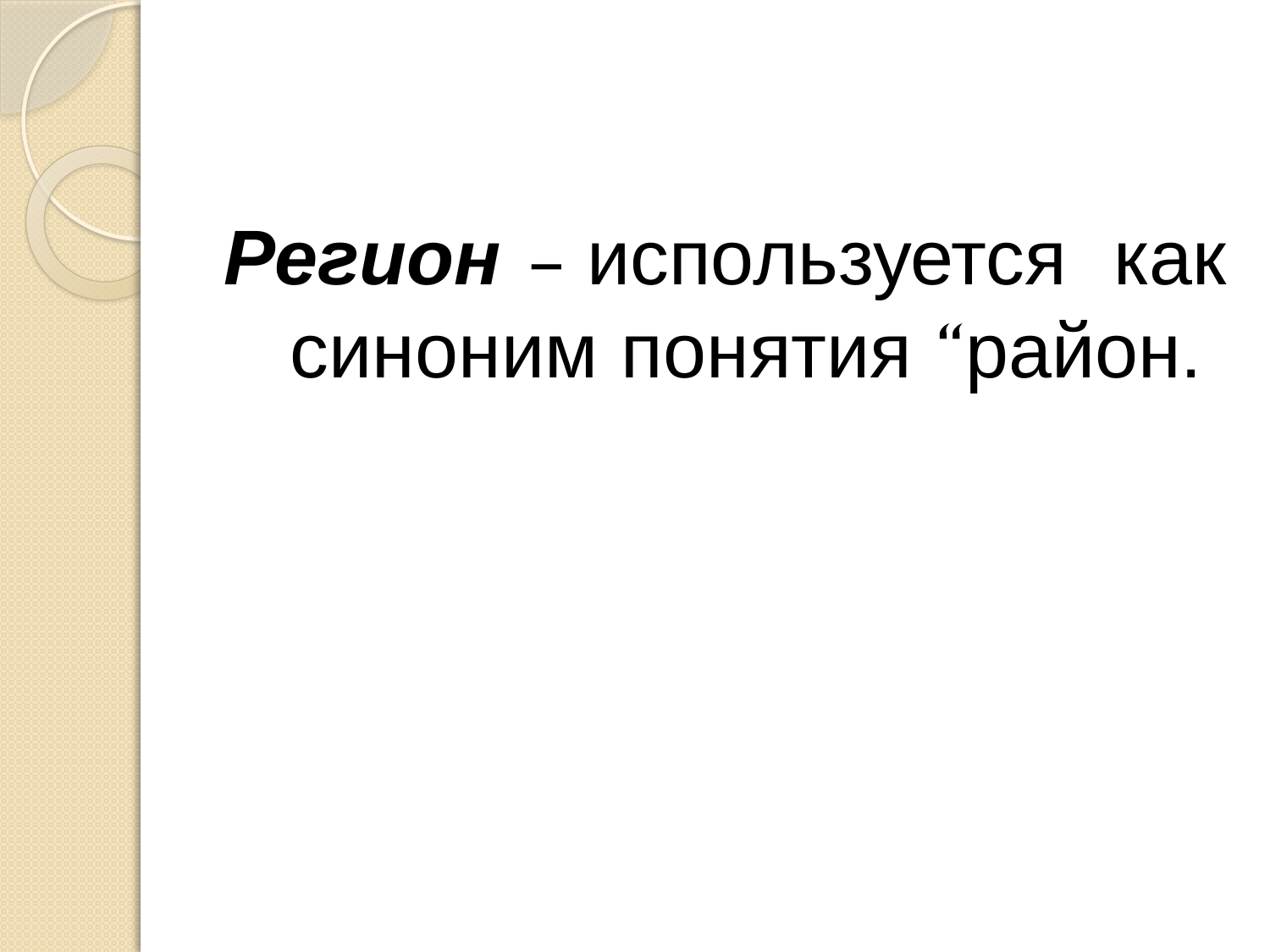

Регион – используется  как синоним понятия “район.